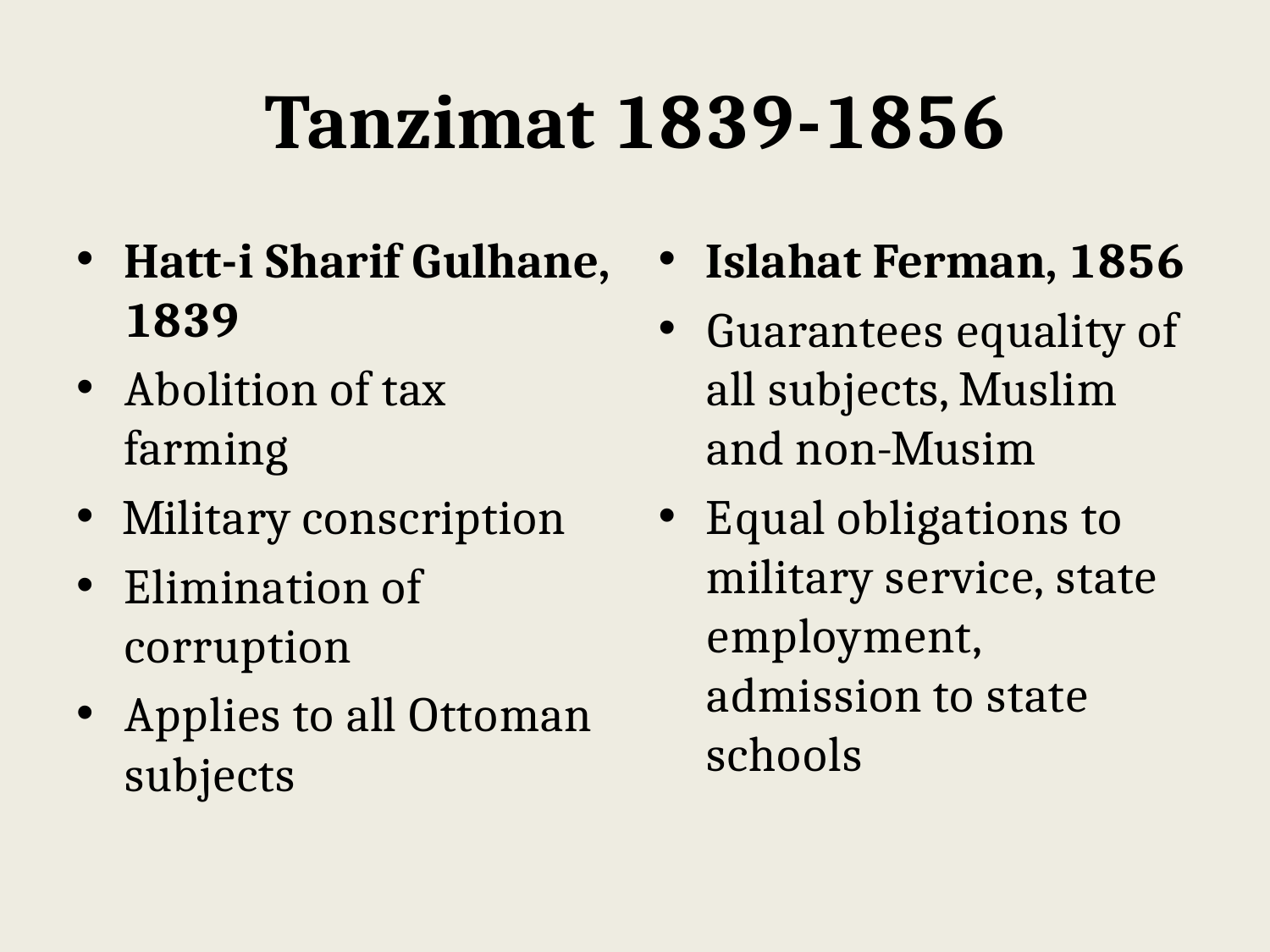

# Tanzimat 1839-1856
Hatt-i Sharif Gulhane, 1839
Abolition of tax farming
Military conscription
Elimination of corruption
Applies to all Ottoman subjects
Islahat Ferman, 1856
Guarantees equality of all subjects, Muslim and non-Musim
Equal obligations to military service, state employment, admission to state schools